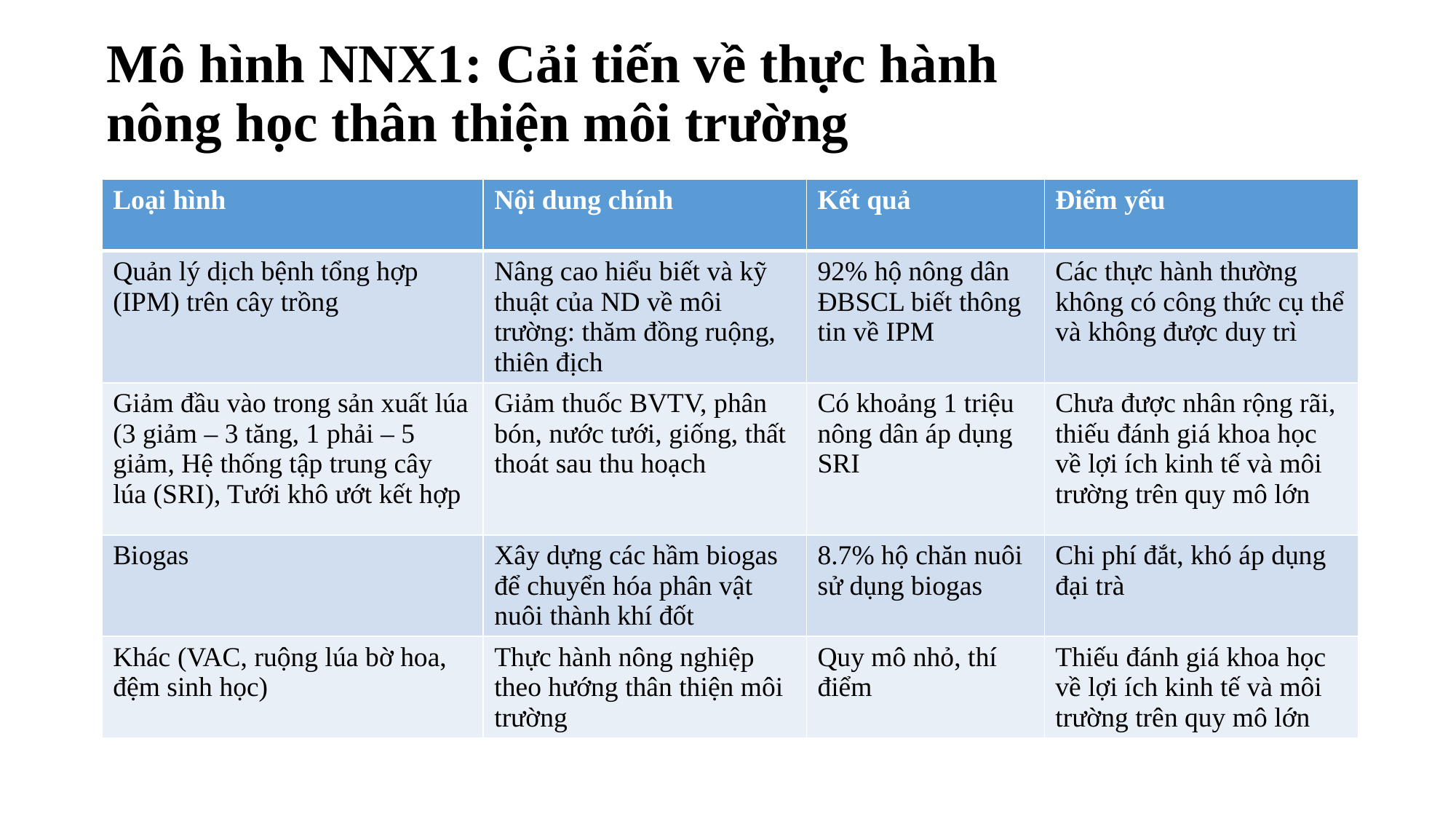

# Mô hình NNX1: Cải tiến về thực hành nông học thân thiện môi trường
| Loại hình | Nội dung chính | Kết quả | Điểm yếu |
| --- | --- | --- | --- |
| Quản lý dịch bệnh tổng hợp (IPM) trên cây trồng | Nâng cao hiểu biết và kỹ thuật của ND về môi trường: thăm đồng ruộng, thiên địch | 92% hộ nông dân ĐBSCL biết thông tin về IPM | Các thực hành thường không có công thức cụ thể và không được duy trì |
| Giảm đầu vào trong sản xuất lúa (3 giảm – 3 tăng, 1 phải – 5 giảm, Hệ thống tập trung cây lúa (SRI), Tưới khô ướt kết hợp | Giảm thuốc BVTV, phân bón, nước tưới, giống, thất thoát sau thu hoạch | Có khoảng 1 triệu nông dân áp dụng SRI | Chưa được nhân rộng rãi, thiếu đánh giá khoa học về lợi ích kinh tế và môi trường trên quy mô lớn |
| Biogas | Xây dựng các hầm biogas để chuyển hóa phân vật nuôi thành khí đốt | 8.7% hộ chăn nuôi sử dụng biogas | Chi phí đắt, khó áp dụng đại trà |
| Khác (VAC, ruộng lúa bờ hoa, đệm sinh học) | Thực hành nông nghiệp theo hướng thân thiện môi trường | Quy mô nhỏ, thí điểm | Thiếu đánh giá khoa học về lợi ích kinh tế và môi trường trên quy mô lớn |